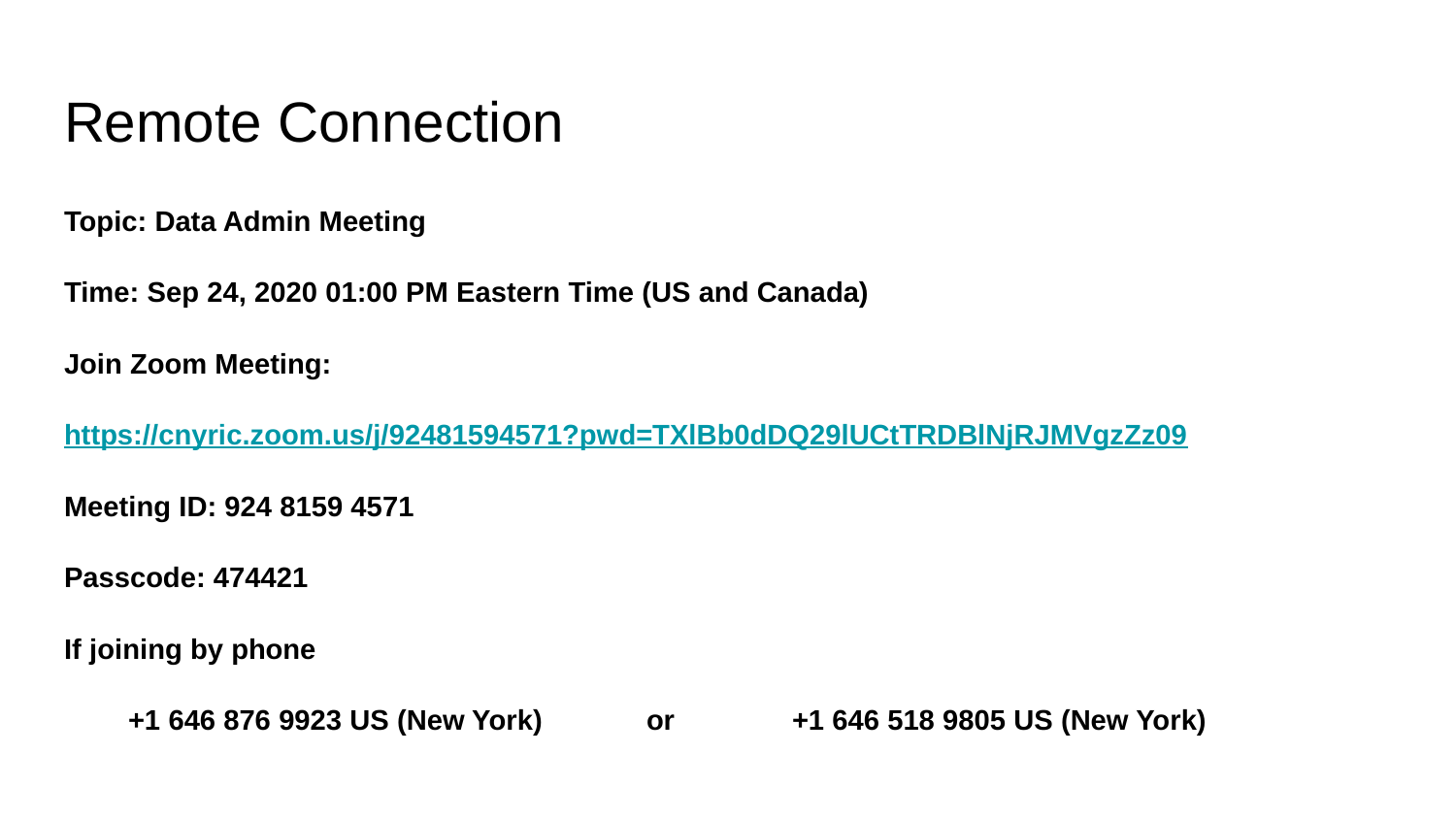

# Remote Connection
Topic: Data Admin Meeting
Time: Sep 24, 2020 01:00 PM Eastern Time (US and Canada)
Join Zoom Meeting:
https://cnyric.zoom.us/j/92481594571?pwd=TXlBb0dDQ29lUCtTRDBlNjRJMVgzZz09
Meeting ID: 924 8159 4571
Passcode: 474421
If joining by phone
        +1 646 876 9923 US (New York)	or 	+1 646 518 9805 US (New York)